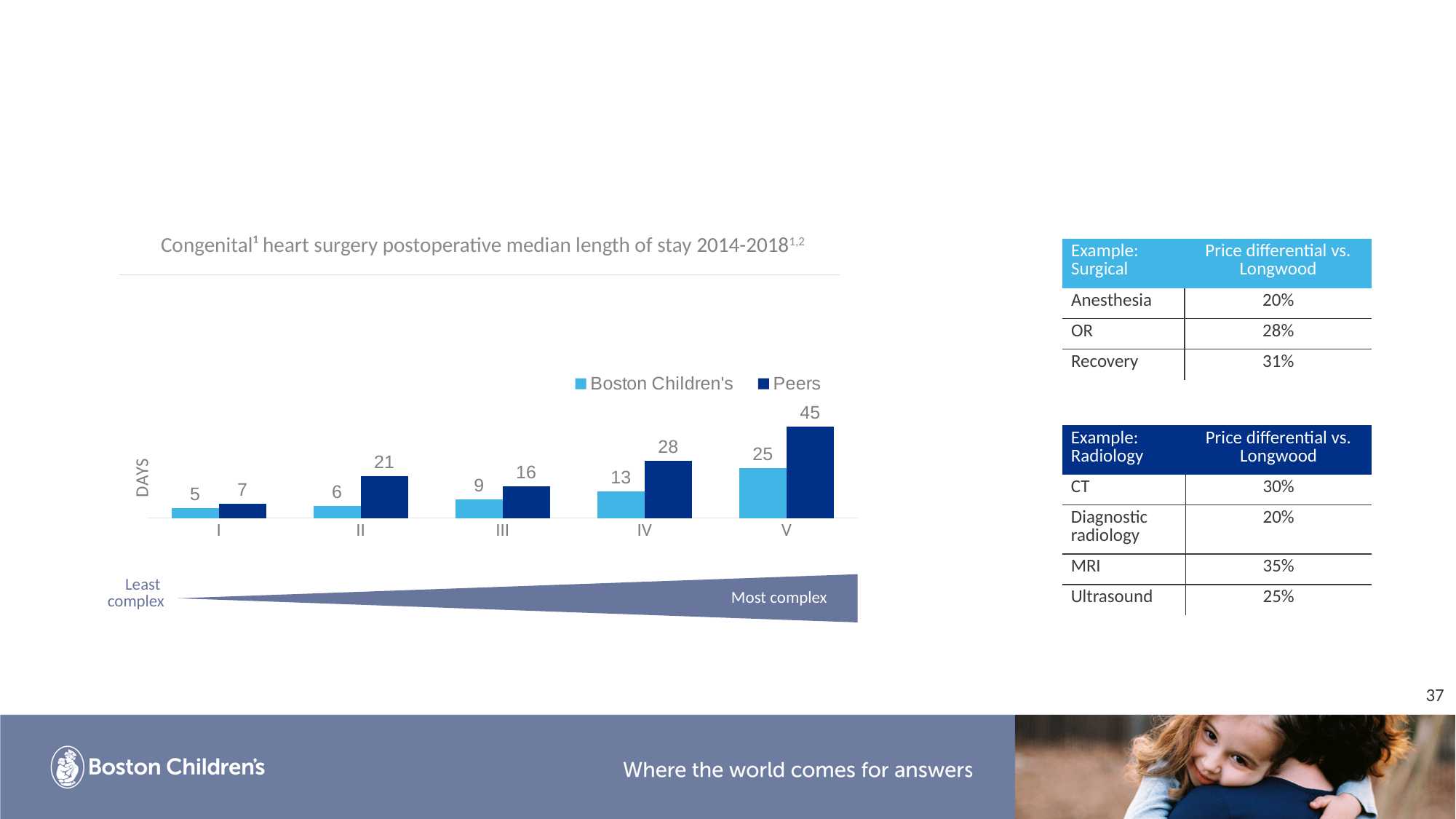

#
Congenital¹ heart surgery postoperative median length of stay 2014-20181,2
| Example: Surgical | Price differential vs. Longwood |
| --- | --- |
| Anesthesia | 20% |
| OR | 28% |
| Recovery | 31% |

### Chart

| Category | Boston Children's | Peers |
|---|---|---|
| I | 5.0 | 7.0 |
| II | 6.0 | 20.6 |
| III | 9.0 | 15.5 |
| IV | 13.0 | 27.9 |
| V | 24.5 | 44.6 |
| Example: Radiology | Price differential vs. Longwood |
| --- | --- |
| CT | 30% |
| Diagnostic radiology | 20% |
| MRI | 35% |
| Ultrasound | 25% |

Least
complex
Most complex